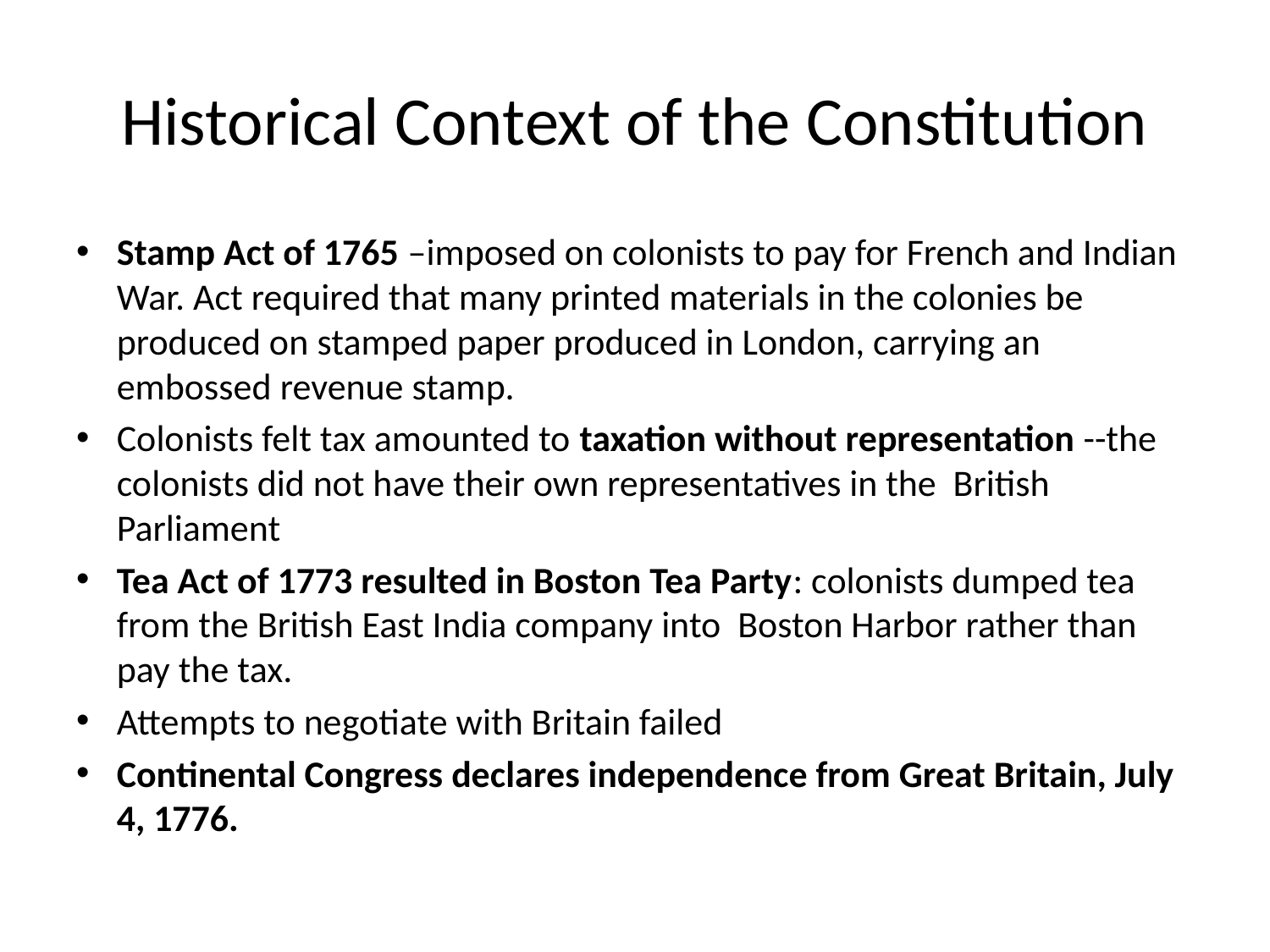

# Historical Context of the Constitution
Stamp Act of 1765 –imposed on colonists to pay for French and Indian War. Act required that many printed materials in the colonies be produced on stamped paper produced in London, carrying an embossed revenue stamp.
Colonists felt tax amounted to taxation without representation --the colonists did not have their own representatives in the  British Parliament
Tea Act of 1773 resulted in Boston Tea Party: colonists dumped tea from the British East India company into  Boston Harbor rather than pay the tax.
Attempts to negotiate with Britain failed
Continental Congress declares independence from Great Britain, July 4, 1776.